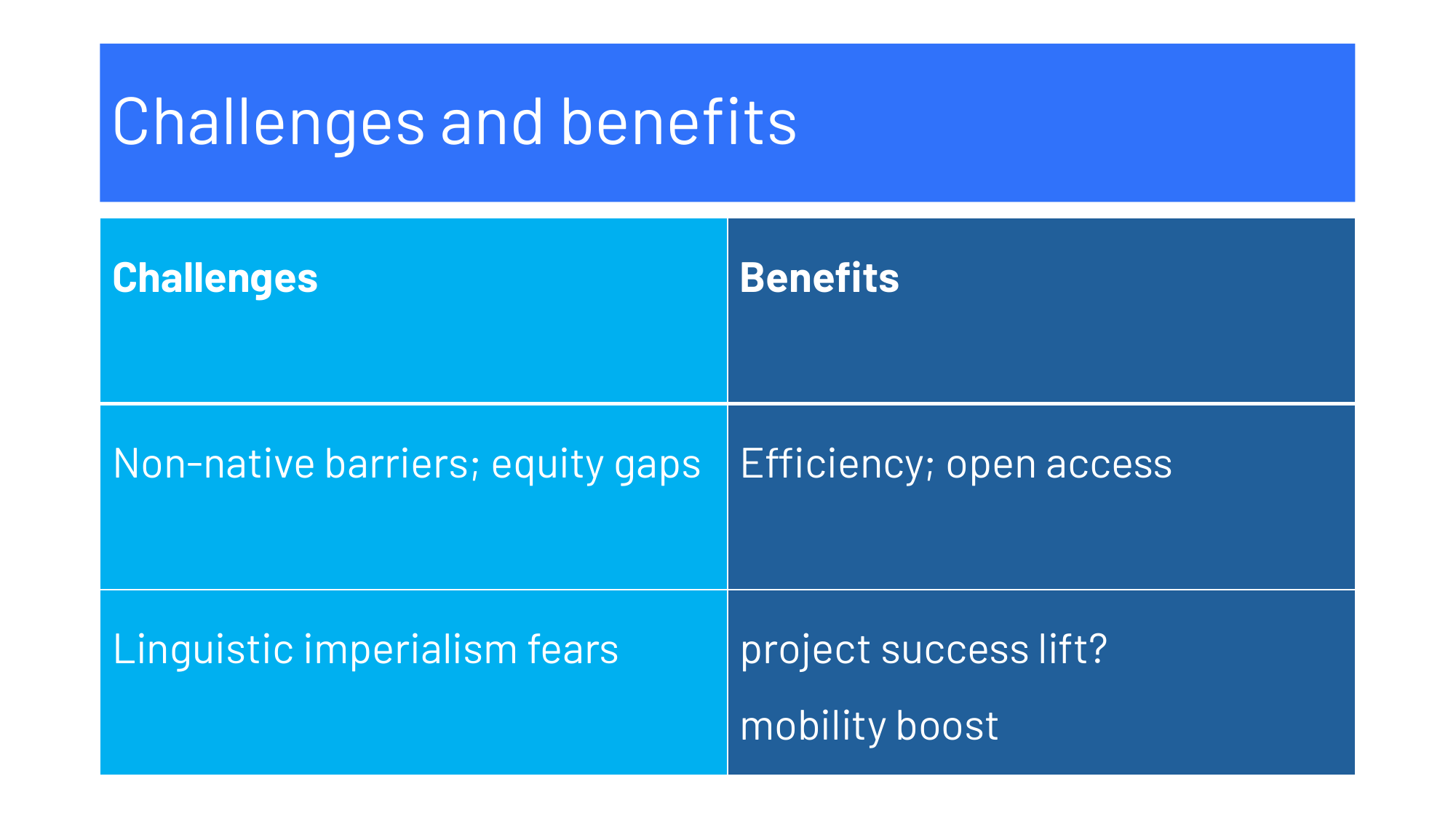

# Challenges and benefits

| Challenges | Benefits |
| --- | --- |
| Non-native barriers; equity gaps | Efficiency; open access |
| Linguistic imperialism fears | project success lift? mobility boost |